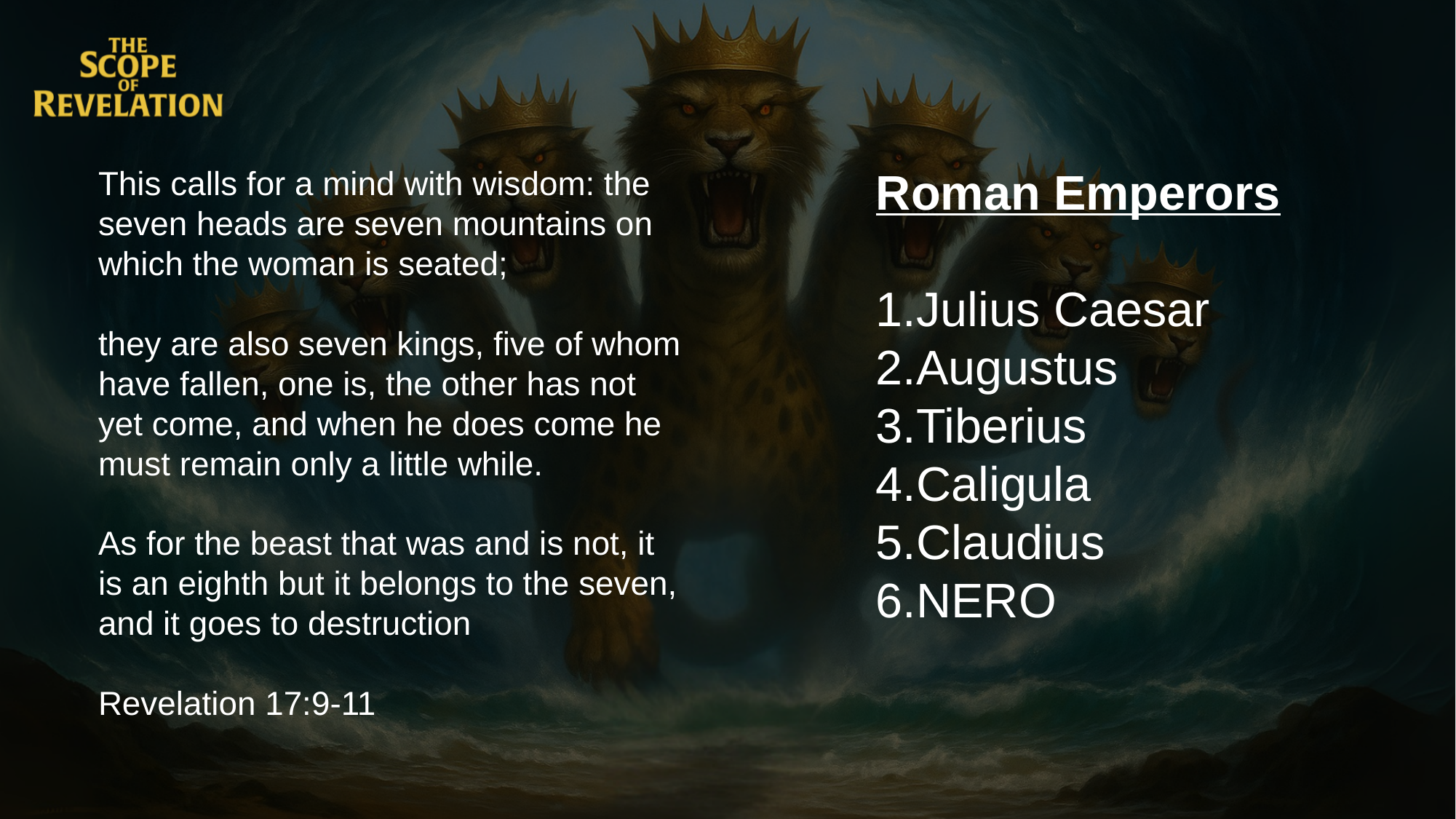

This calls for a mind with wisdom: the seven heads are seven mountains on which the woman is seated;

they are also seven kings, five of whom have fallen, one is, the other has not yet come, and when he does come he must remain only a little while.

As for the beast that was and is not, it is an eighth but it belongs to the seven, and it goes to destruction

Revelation 17:9-11
Roman Emperors

1.Julius Caesar
2.Augustus
3.Tiberius
4.Caligula
5.Claudius
6.NERO